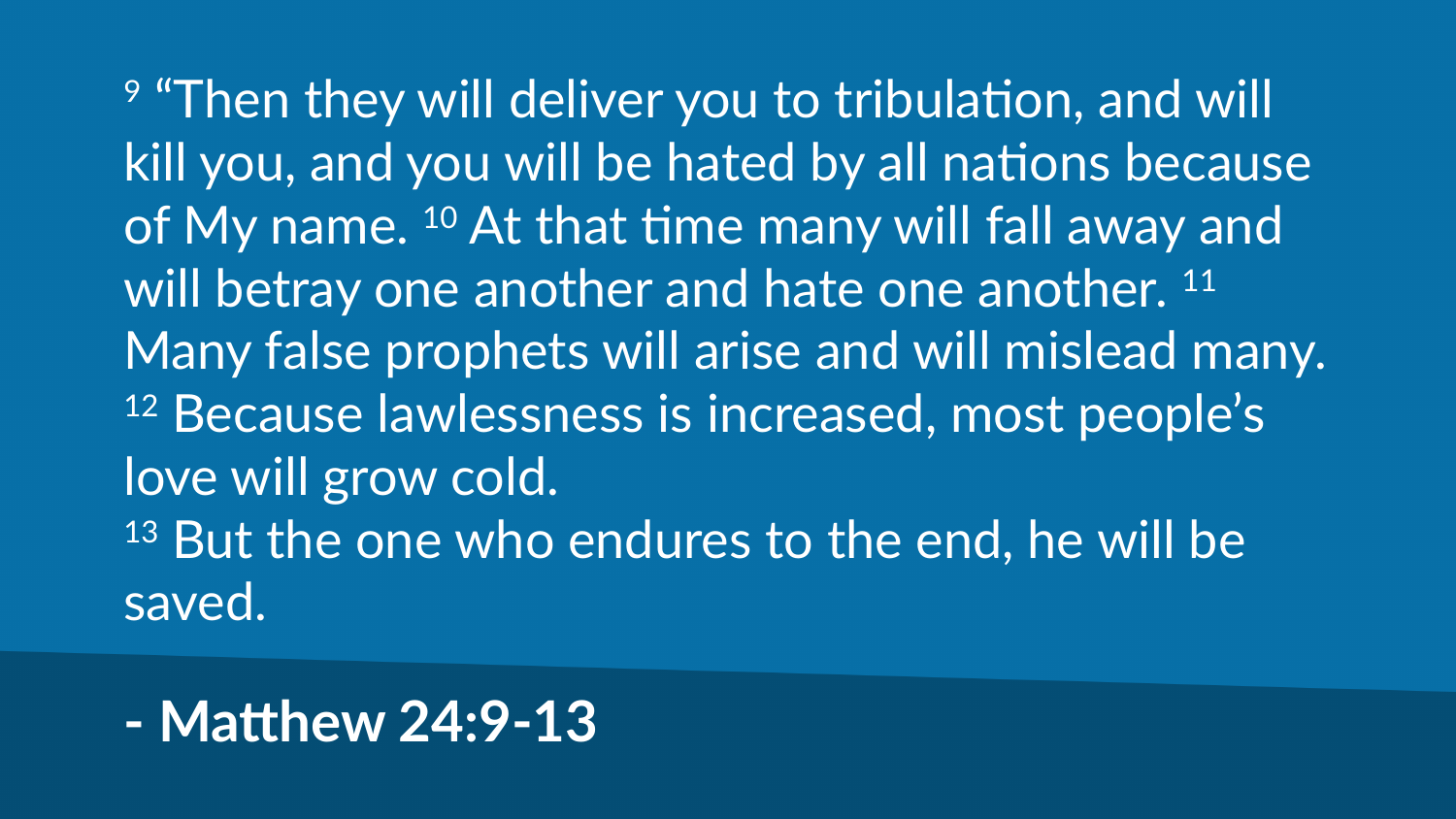

9 “Then they will deliver you to tribulation, and will kill you, and you will be hated by all nations because of My name. 10 At that time many will fall away and will betray one another and hate one another. 11 Many false prophets will arise and will mislead many. 12 Because lawlessness is increased, most people’s love will grow cold.
13 But the one who endures to the end, he will be saved.
- Matthew 24:9-13